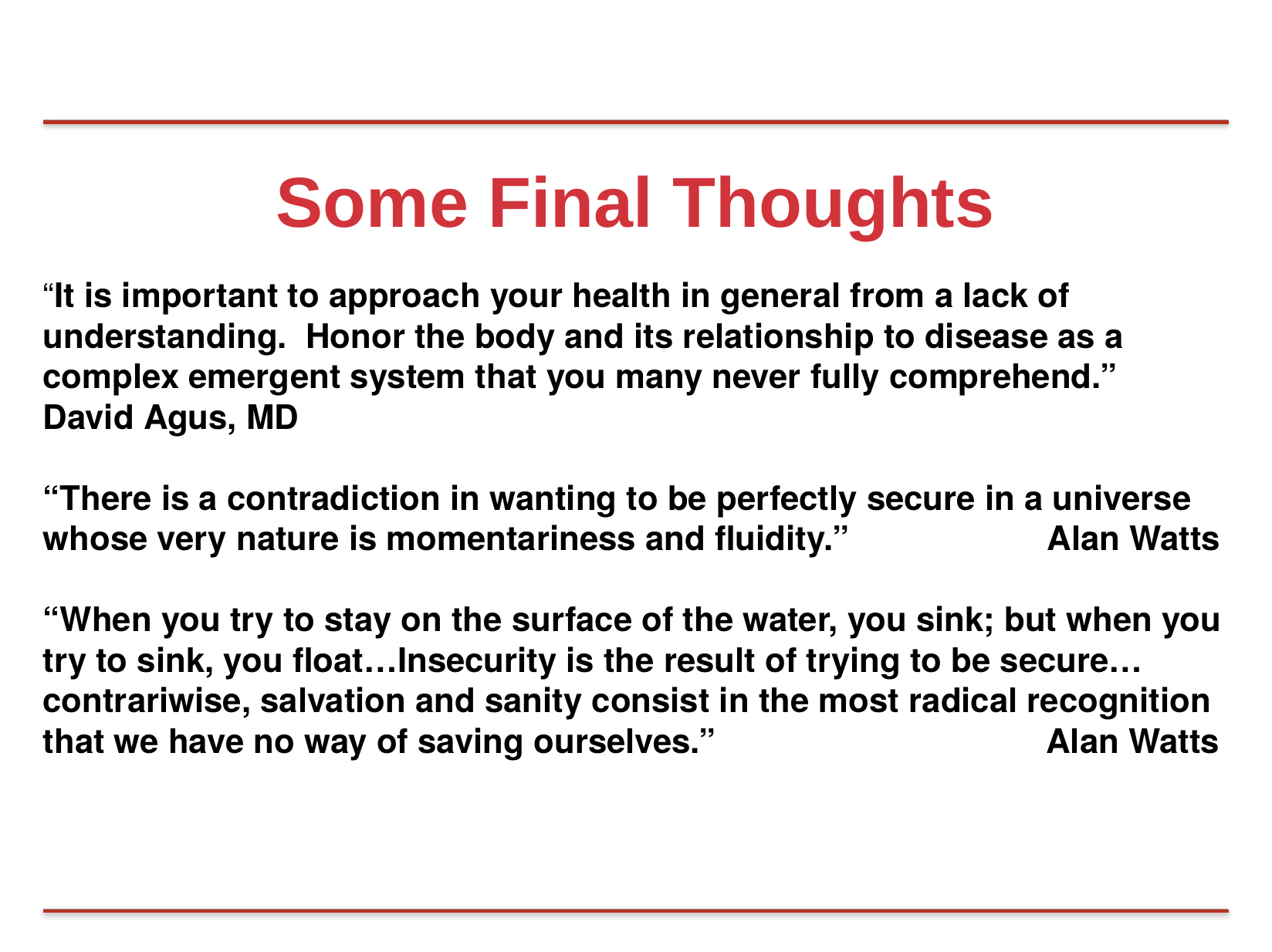

# Some Final Thoughts
“It is important to approach your health in general from a lack of understanding.  Honor the body and its relationship to disease as a complex emergent system that you many never fully comprehend.”  David Agus, MD

“There is a contradiction in wanting to be perfectly secure in a universe whose very nature is momentariness and fluidity.”                     Alan Watts

“When you try to stay on the surface of the water, you sink; but when you try to sink, you float…Insecurity is the result of trying to be secure…contrariwise, salvation and sanity consist in the most radical recognition that we have no way of saving ourselves.”                                   Alan Watts